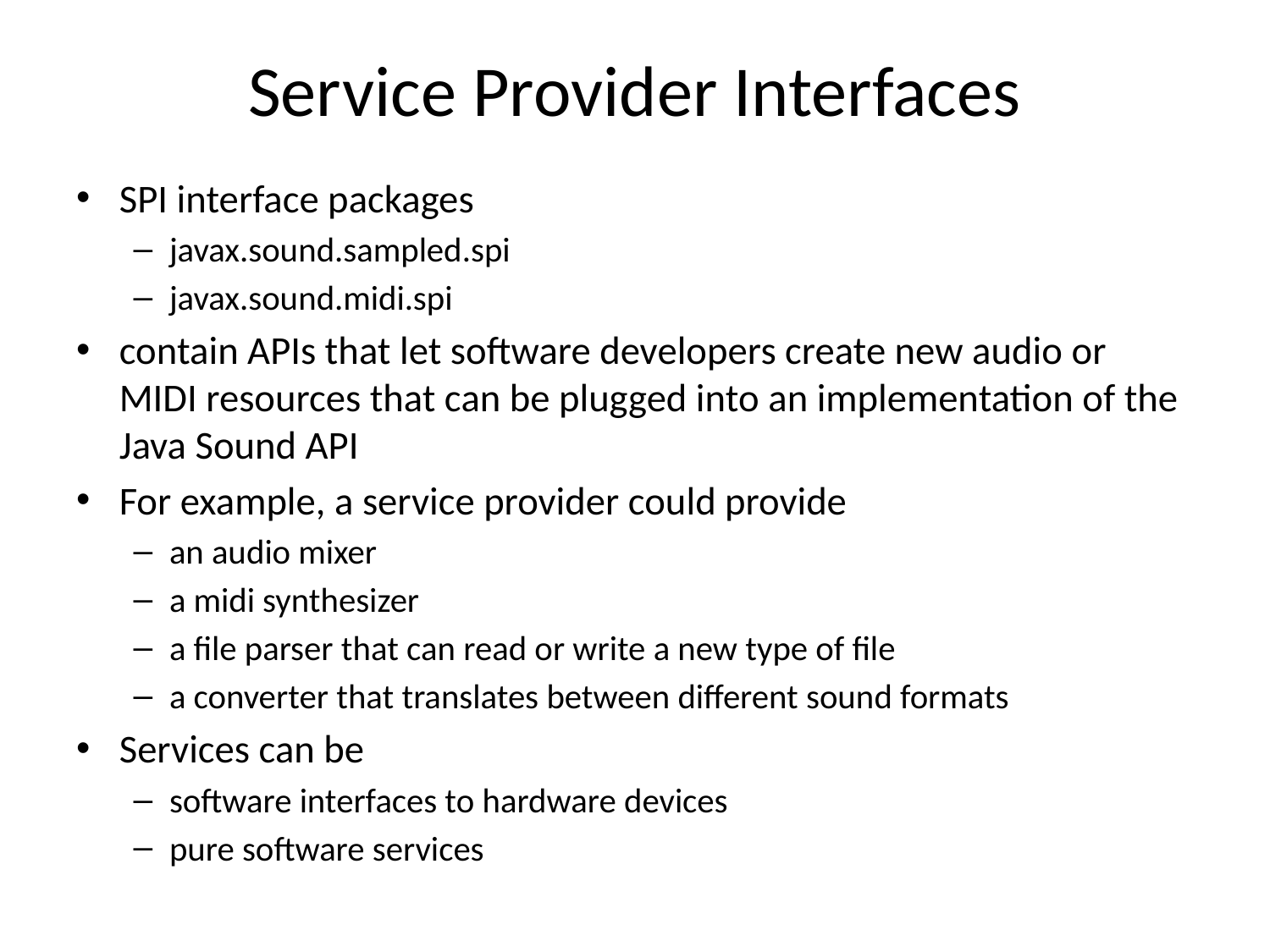

# Service Provider Interfaces
SPI interface packages
javax.sound.sampled.spi
javax.sound.midi.spi
contain APIs that let software developers create new audio or MIDI resources that can be plugged into an implementation of the Java Sound API
For example, a service provider could provide
an audio mixer
a midi synthesizer
a file parser that can read or write a new type of file
a converter that translates between different sound formats
Services can be
software interfaces to hardware devices
pure software services